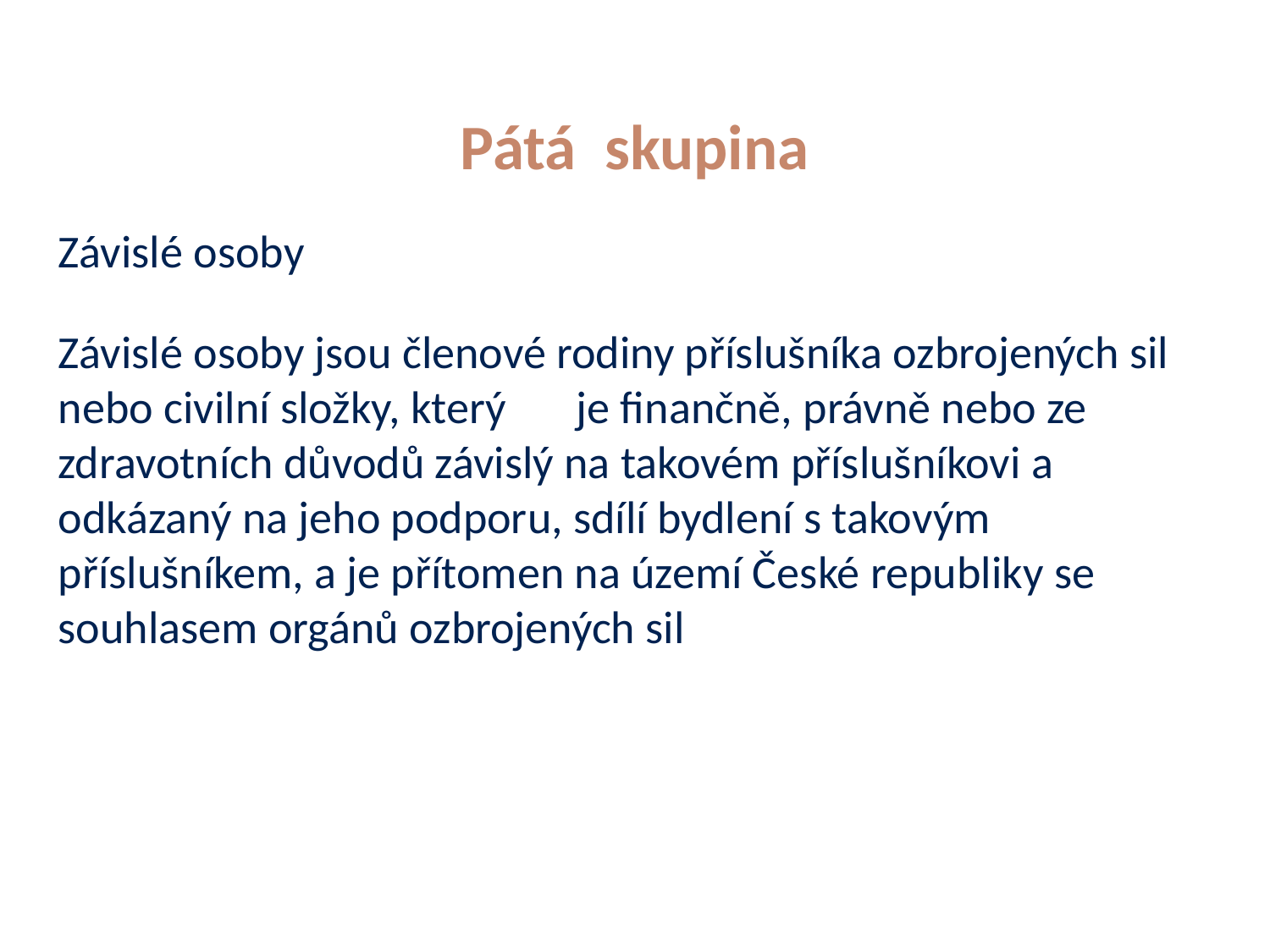

# Pátá  skupina
Závislé osoby
Závislé osoby jsou členové rodiny příslušníka ozbrojených sil nebo civilní složky, který	 je finančně, právně nebo ze zdravotních důvodů závislý na takovém příslušníkovi a odkázaný na jeho podporu, sdílí bydlení s takovým příslušníkem, a je přítomen na území České republiky se souhlasem orgánů ozbrojených sil